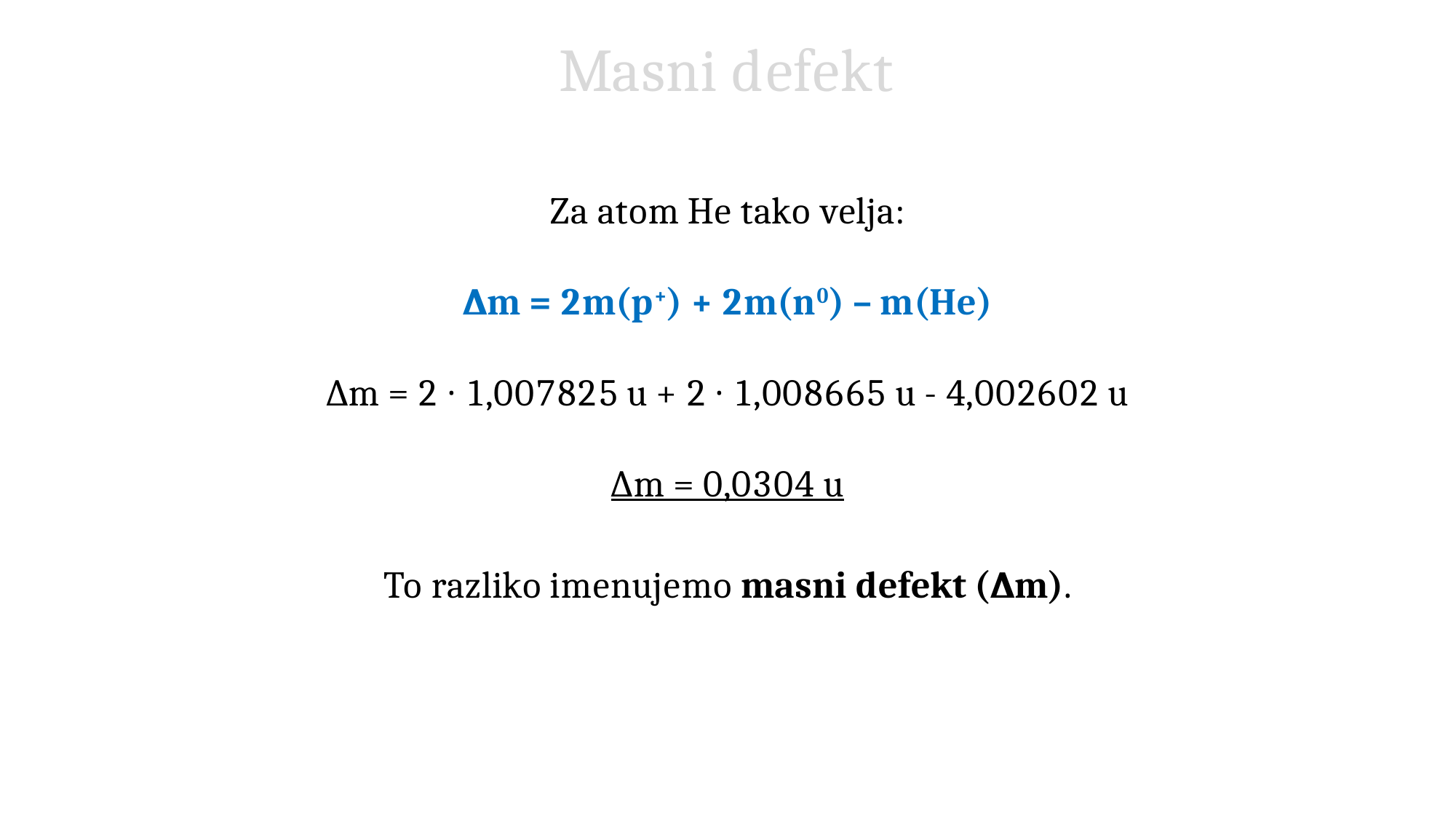

Masni defekt
Za atom He tako velja:

∆m = 2m(p+) + 2m(n0) – m(He)

∆m = 2 ∙ 1,007825 u + 2 ∙ 1,008665 u - 4,002602 u

∆m = 0,0304 u
To razliko imenujemo masni defekt (∆m).